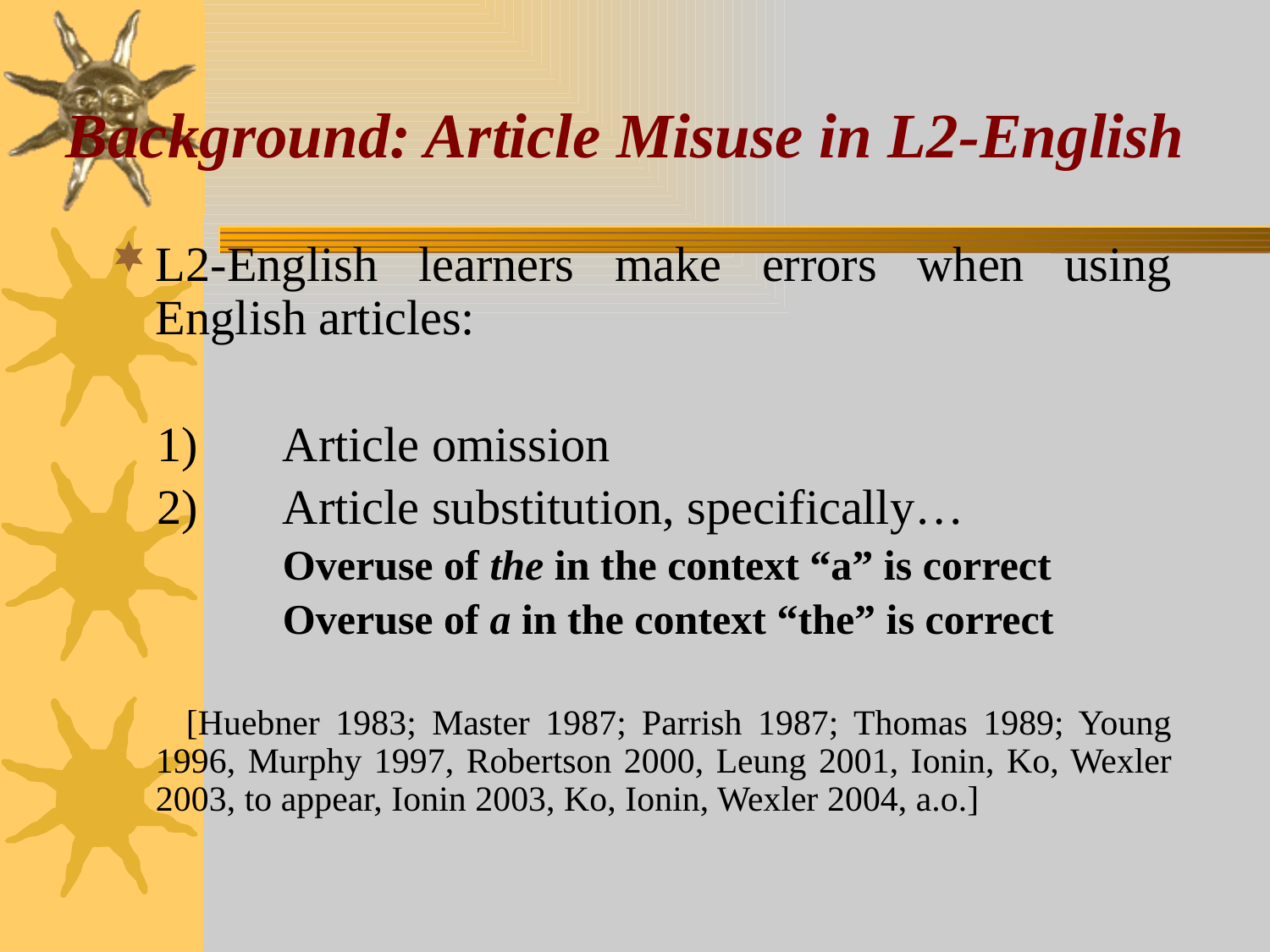

# Background: Article Misuse in L2-English
L2-English learners make errors when using English articles:

    1) 	Article omission
    2) 	Article substitution, specifically…
		Overuse of the in the context “a” is correct
		Overuse of a in the context “the” is correct

     [Huebner 1983; Master 1987; Parrish 1987; Thomas 1989; Young 1996, Murphy 1997, Robertson 2000, Leung 2001, Ionin, Ko, Wexler 2003, to appear, Ionin 2003, Ko, Ionin, Wexler 2004, a.o.]